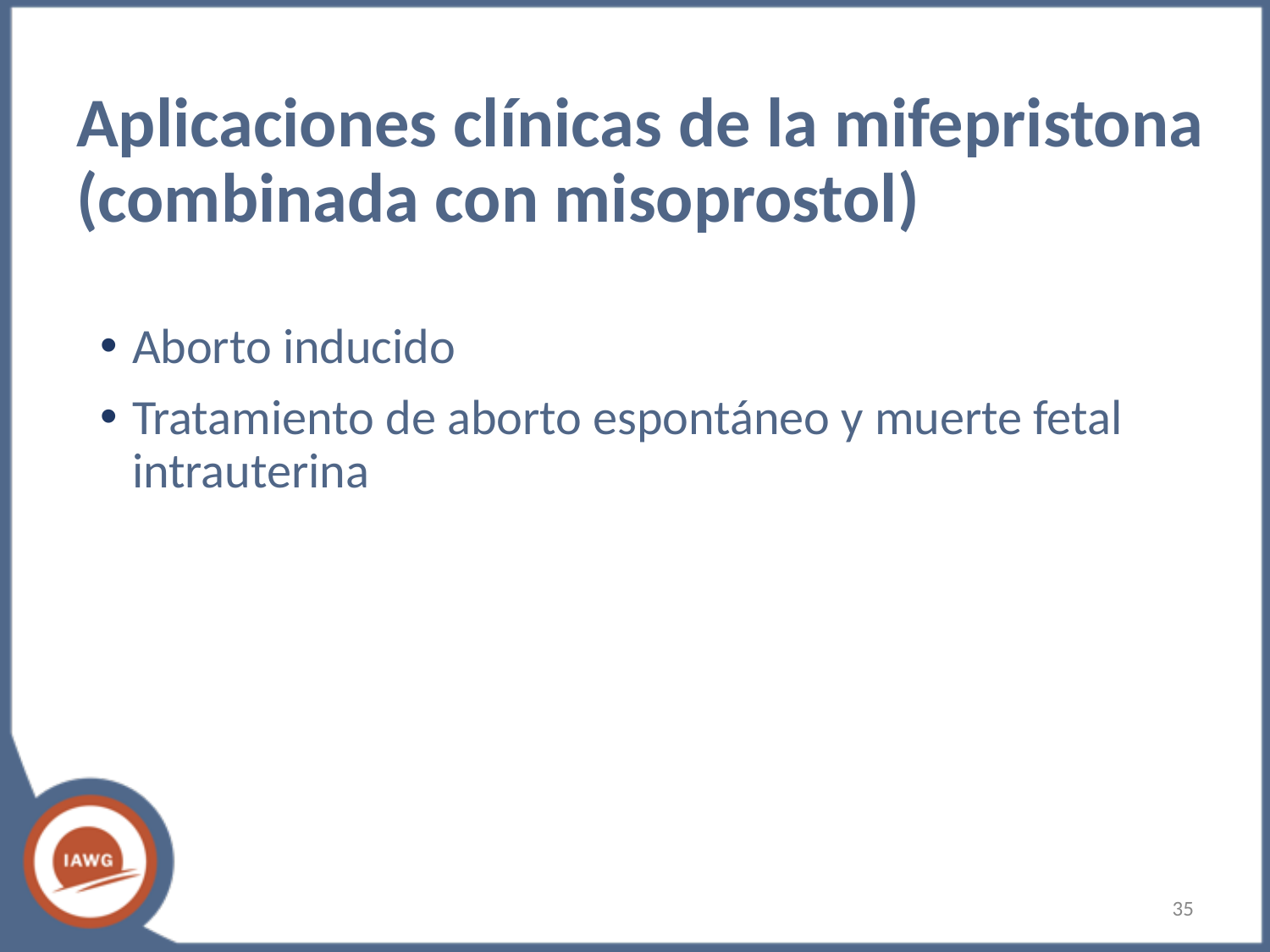

# Aplicaciones clínicas de la mifepristona (combinada con misoprostol)
Aborto inducido
Tratamiento de aborto espontáneo y muerte fetal intrauterina

35